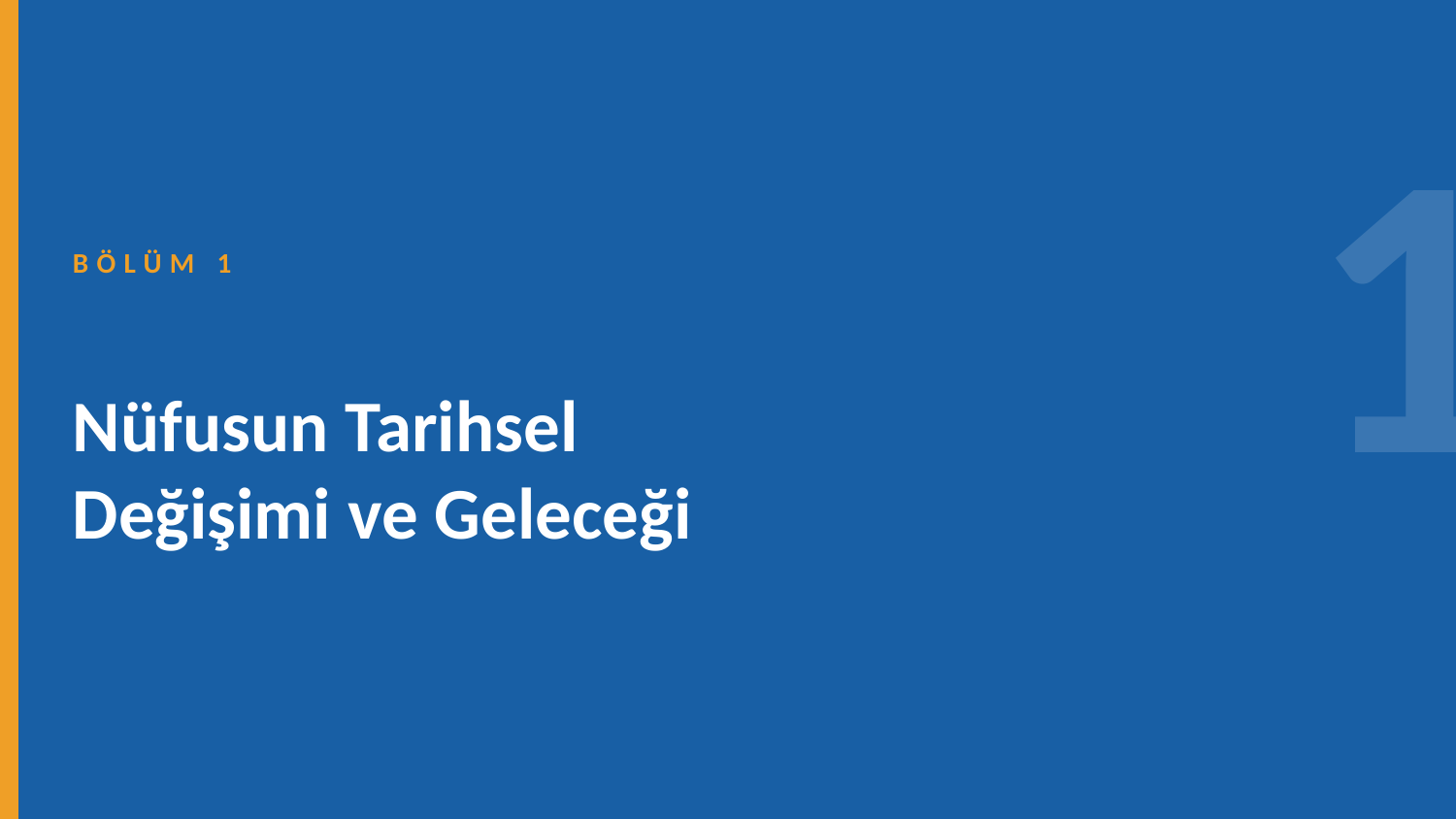

1
BÖLÜM 1
Nüfusun Tarihsel
Değişimi ve Geleceği